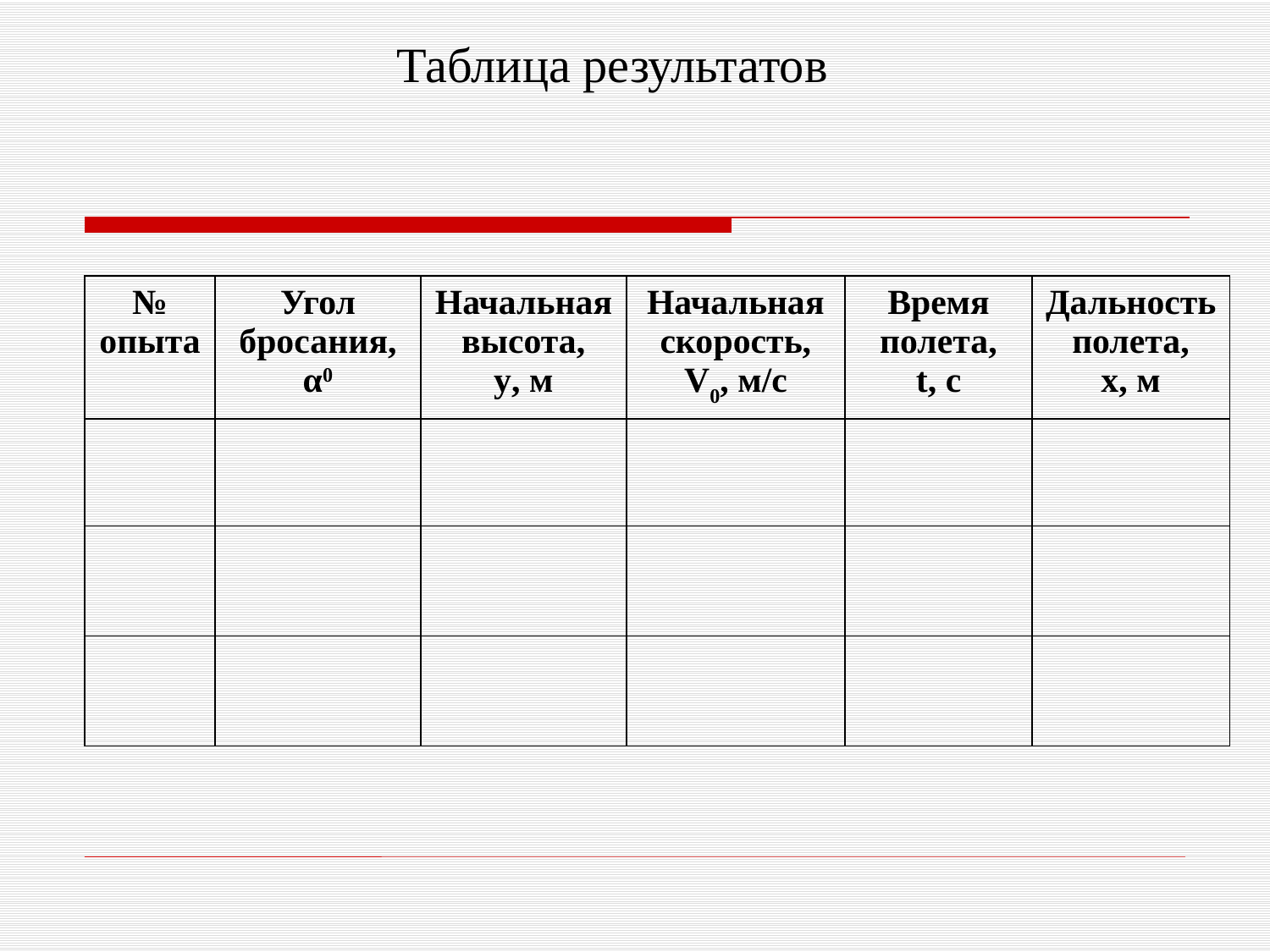

# Таблица результатов
| № опыта | Угол бросания, α0 | Начальная высота, y, м | Начальная скорость, V0, м/с | Время полета, t, с | Дальность полета, х, м |
| --- | --- | --- | --- | --- | --- |
|  |  |  |  |  |  |
|  |  |  |  |  |  |
|  |  |  |  |  |  |